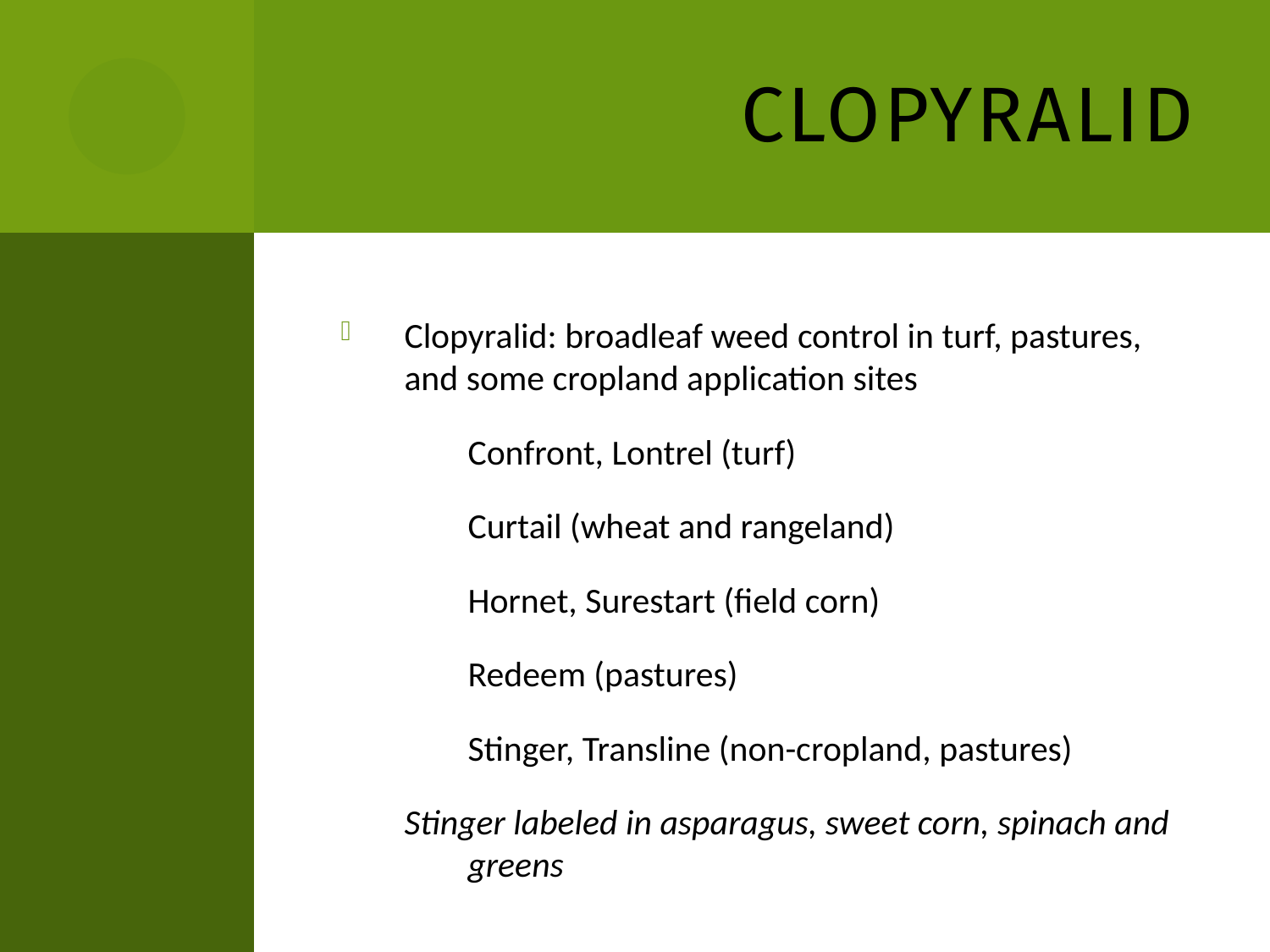

# Clopyralid
Clopyralid: broadleaf weed control in turf, pastures, and some cropland application sites
	Confront, Lontrel (turf)
	Curtail (wheat and rangeland)
	Hornet, Surestart (field corn)
	Redeem (pastures)
	Stinger, Transline (non-cropland, pastures)
Stinger labeled in asparagus, sweet corn, spinach and greens